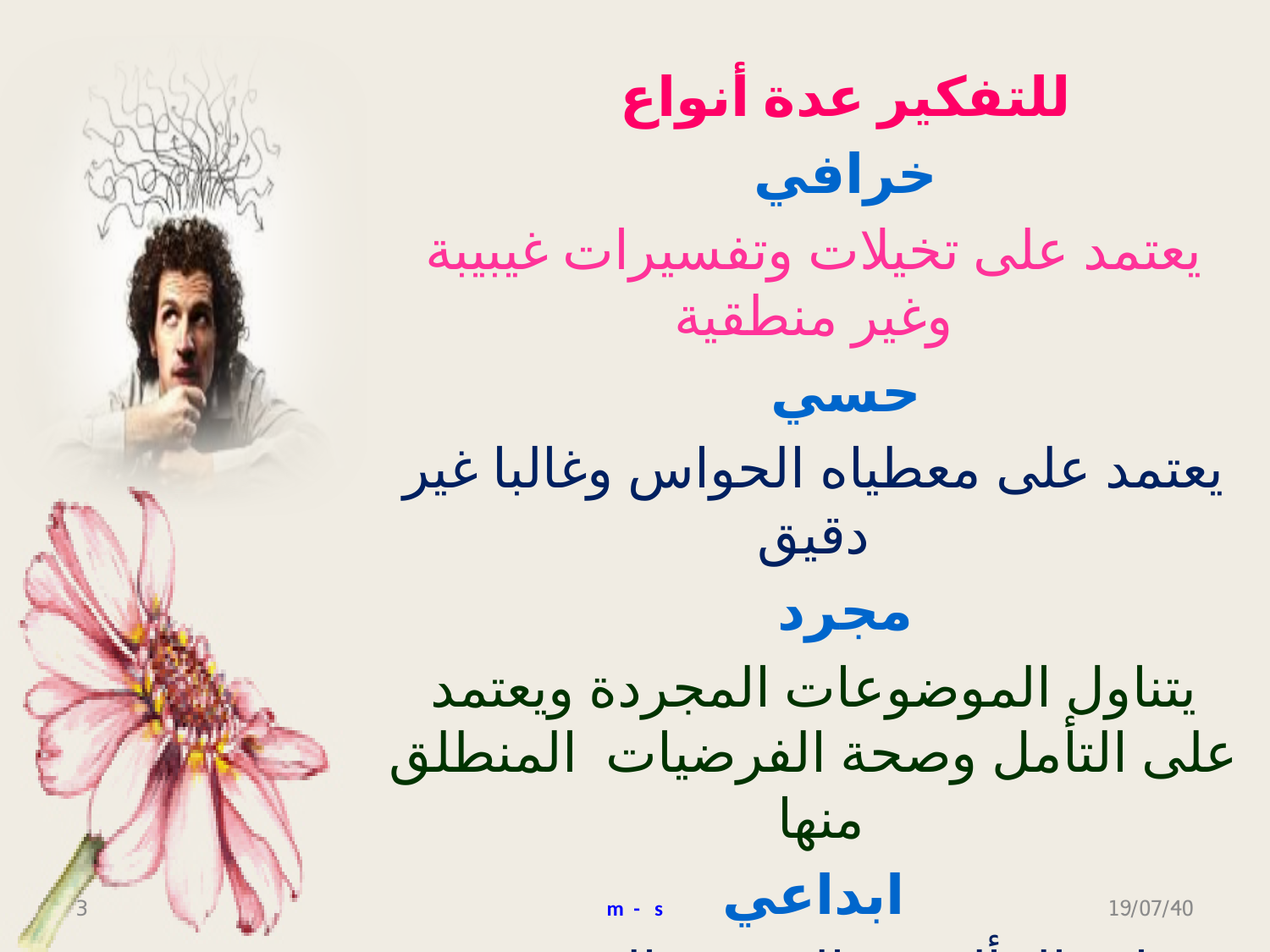

للتفكير عدة أنواع
خرافي
يعتمد على تخيلات وتفسيرات غيبيبة وغير منطقية
حسي
يعتمد على معطياه الحواس وغالبا غير دقيق
مجرد
يتناول الموضوعات المجردة ويعتمد على التأمل وصحة الفرضيات  المنطلق منها
ابداعي
يتجاوز المألوف والرتيب والمتوقع من قبل الناس  و لا يتبع قواعد المنطق وينتج عنة إبتكارات جديدة

3
m  -   s
19/07/40